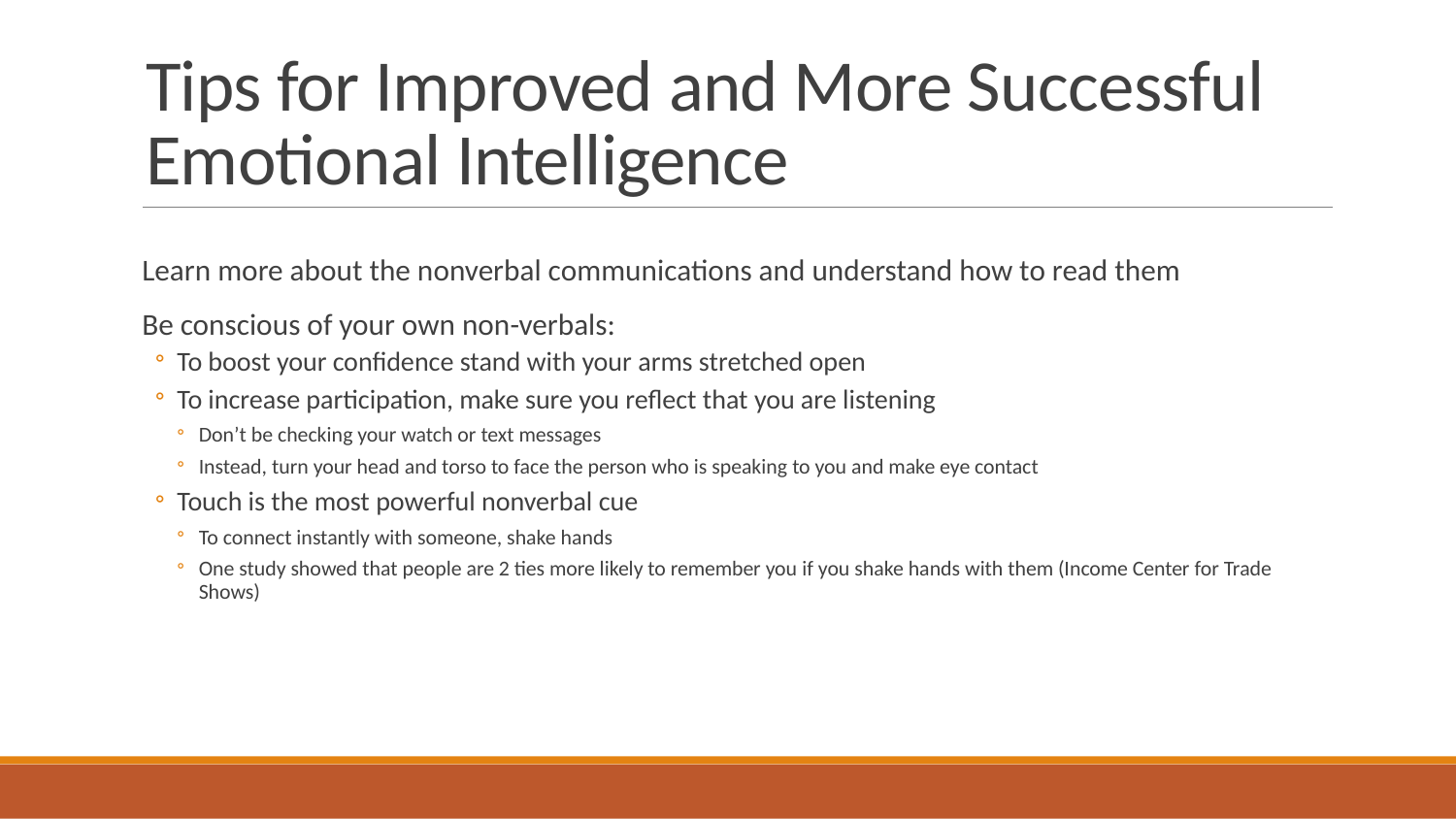

# Tips for Improved and More Successful Emotional Intelligence
Learn more about the nonverbal communications and understand how to read them
Be conscious of your own non-verbals:
To boost your confidence stand with your arms stretched open
To increase participation, make sure you reflect that you are listening
Don’t be checking your watch or text messages
Instead, turn your head and torso to face the person who is speaking to you and make eye contact
Touch is the most powerful nonverbal cue
To connect instantly with someone, shake hands
One study showed that people are 2 ties more likely to remember you if you shake hands with them (Income Center for Trade Shows)